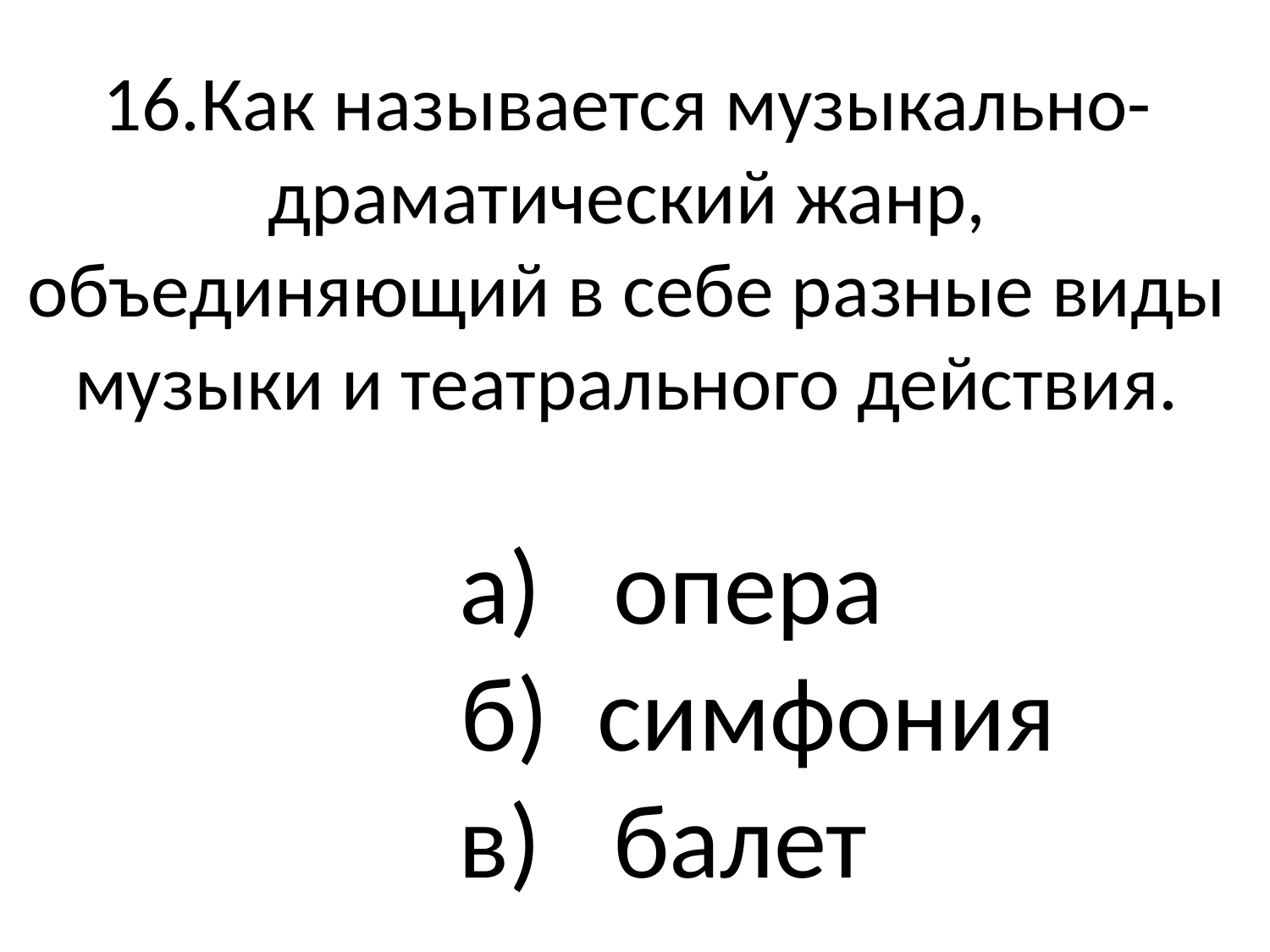

# 16.Как называется музыкально-драматический жанр, объединяющий в себе разные виды музыки и театрального действия. а)   опера б)  симфония в)   балет